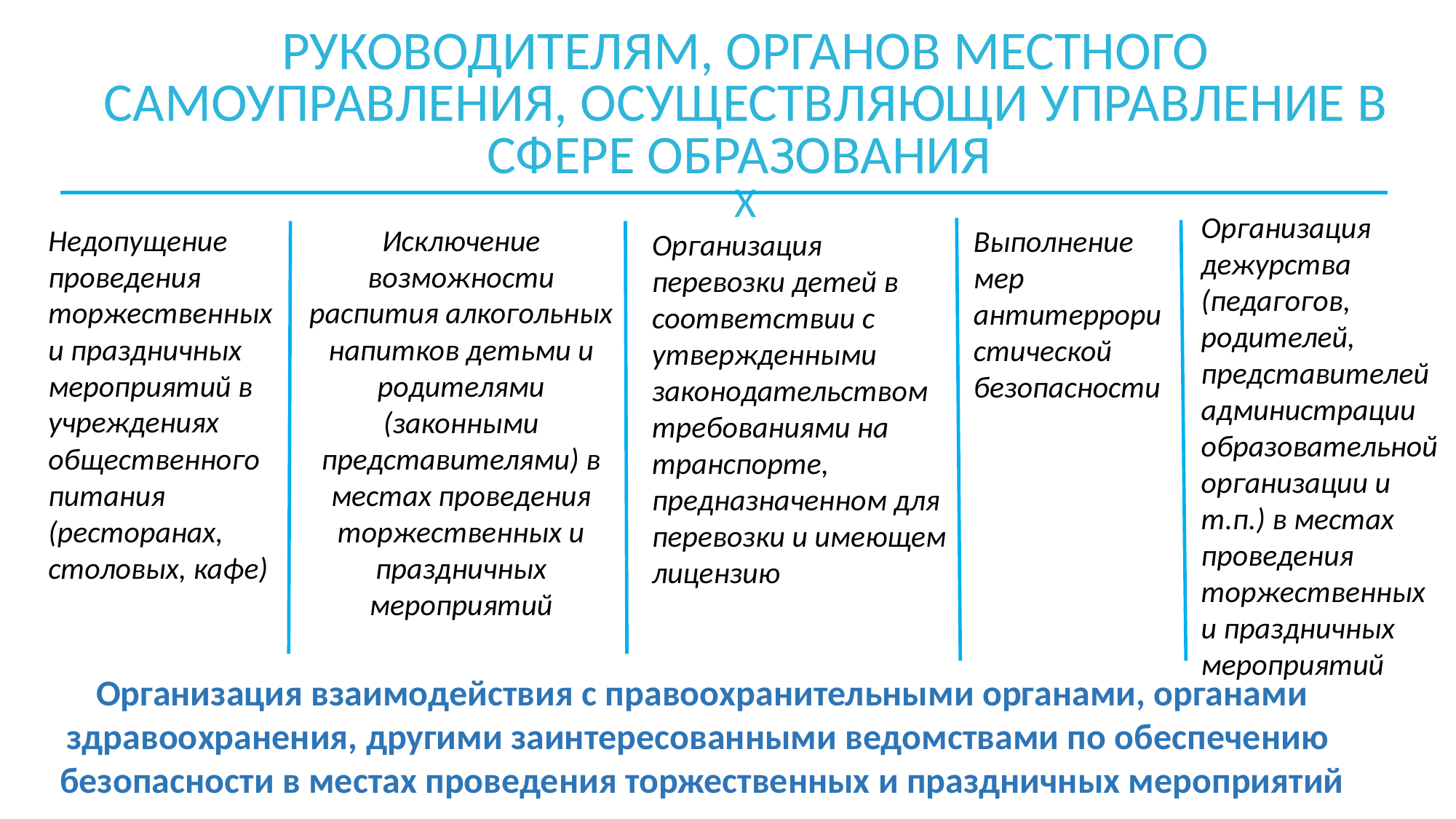

РУКОВОДИТЕЛЯМ, ОРГАНОВ МЕСТНОГО САМОУПРАВЛЕНИЯ, ОСУЩЕСТВЛЯЮЩИ УПРАВЛЕНИЕ В СФЕРЕ ОБРАЗОВАНИЯ
Х
Организация дежурства (педагогов, родителей, представителей администрации образовательной организации и т.п.) в местах проведения торжественных и праздничных мероприятий
Недопущение проведения торжественных и праздничных мероприятий в учреждениях общественного питания (ресторанах, столовых, кафе)
Исключение возможности распития алкогольных напитков детьми и родителями (законными представителями) в местах проведения торжественных и праздничных мероприятий
Выполнение мер антитеррористической безопасности
Организация перевозки детей в соответствии с утвержденными законодательством требованиями на транспорте, предназначенном для перевозки и имеющем лицензию
Организация взаимодействия с правоохранительными органами, органами здравоохранения, другими заинтересованными ведомствами по обеспечению
безопасности в местах проведения торжественных и праздничных мероприятий